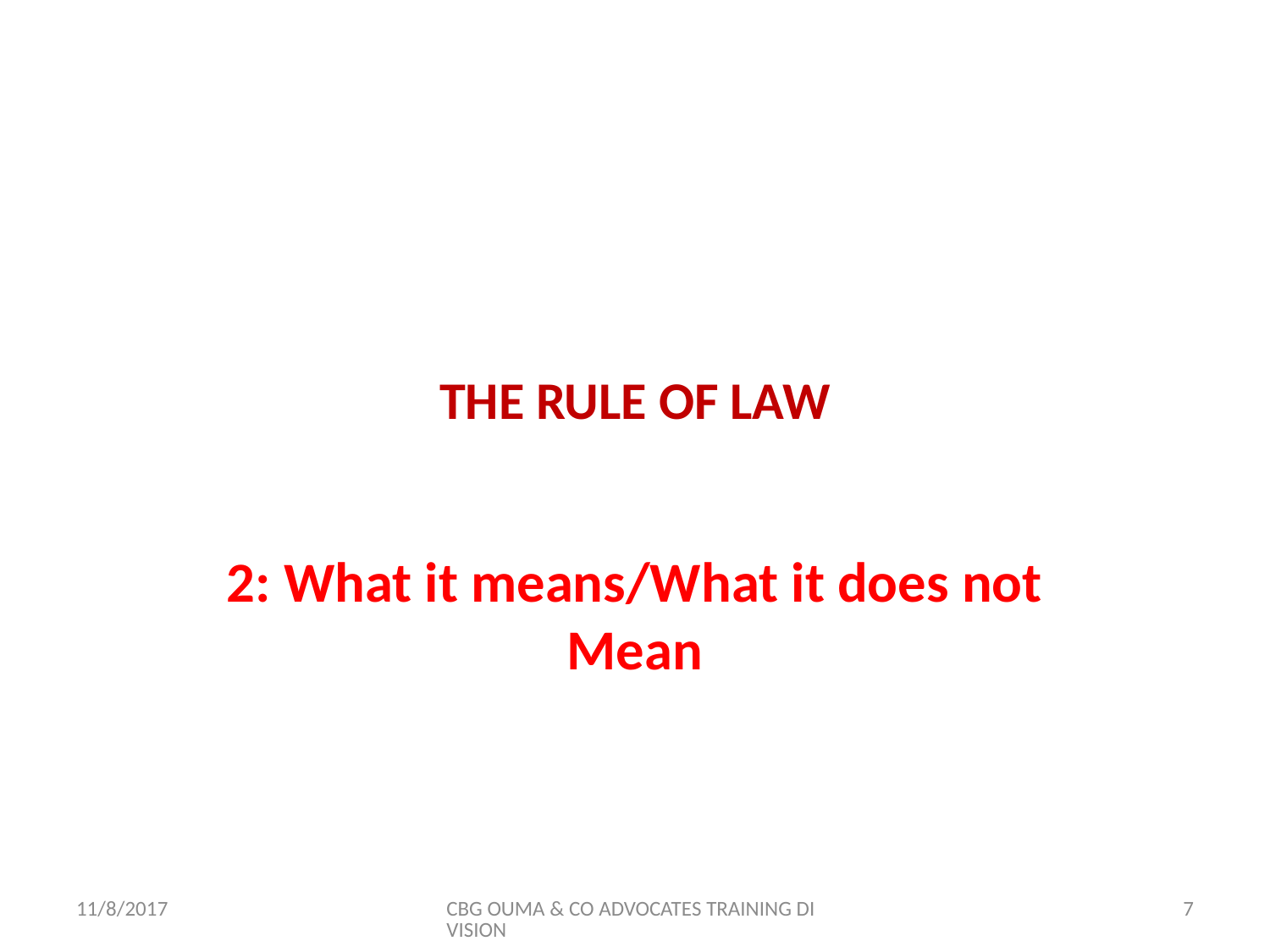

# THE RULE OF LAW
2: What it means/What it does not Mean

11/8/2017
CBG OUMA & CO ADVOCATES TRAINING DIVISION
7